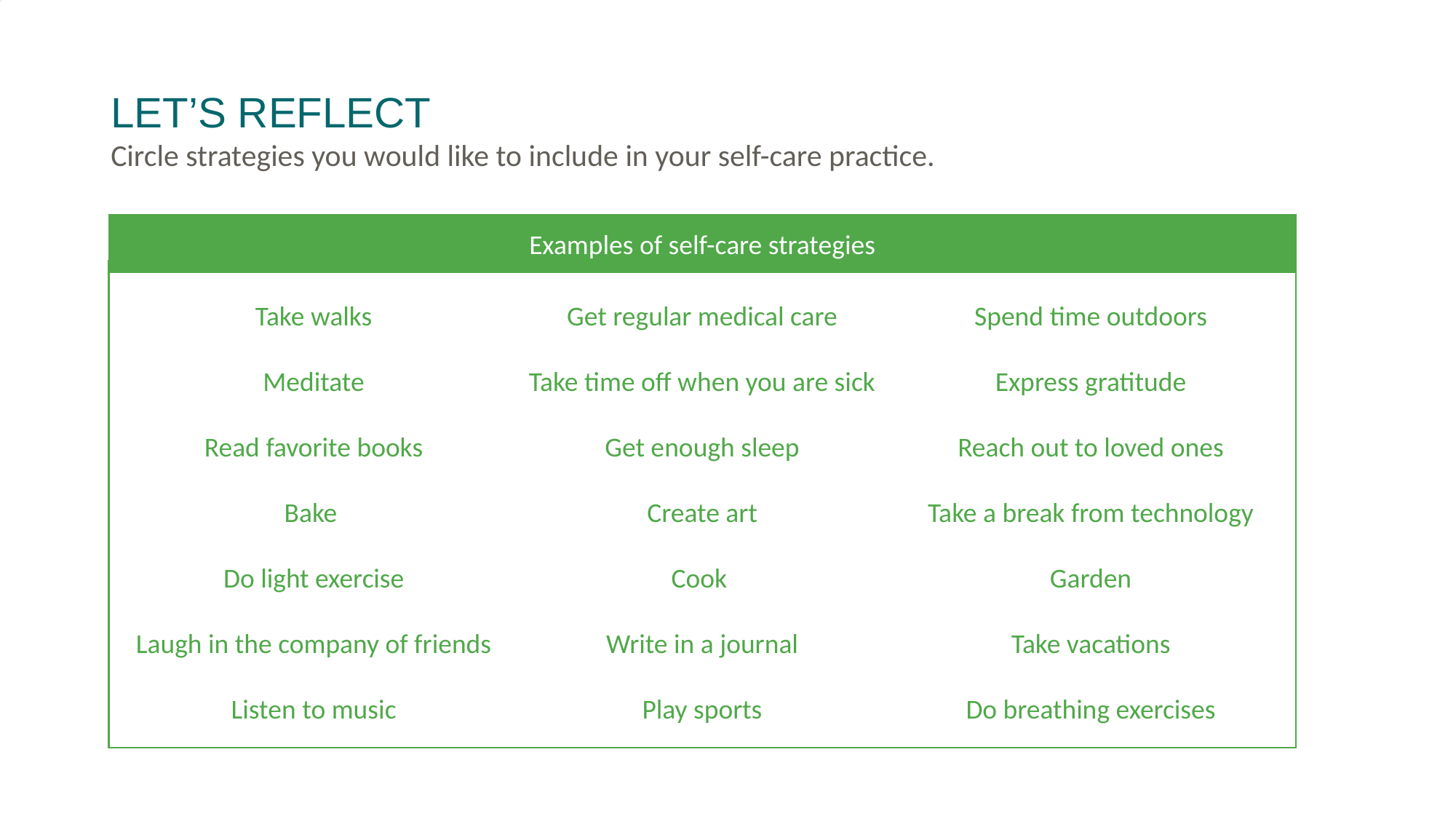

Examples of self-care strategies
# LET’S REFLECT
Circle strategies you would like to include in your self-care practice.

Take walks

Meditate

Read favorite books

Bake

Do light exercise

Laugh in the company of friends

Listen to music

Get regular medical care

Take time off when you are sick

Get enough sleep

Create art

Cook

Write in a journal

Play sports

Spend time outdoors

Express gratitude

Reach out to loved ones

Take a break from technology

Garden

Take vacations

Do breathing exercises